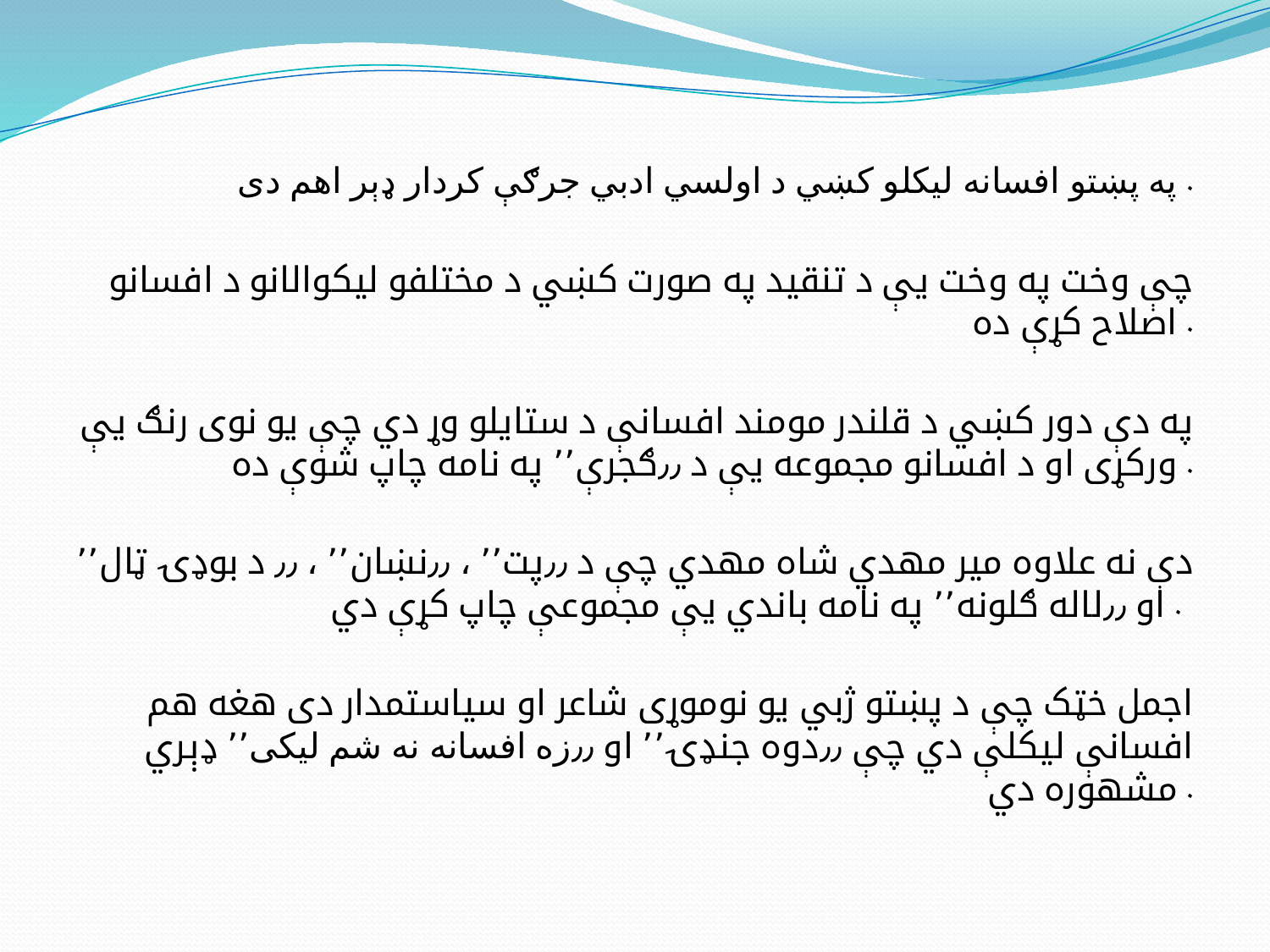

په پښتو افسانه لیکلو کښي د اولسي ادبي جرګې کردار ډېر اهم دی .

چې وخت په وخت یې د تنقید په صورت کښي د مختلفو لیکوالانو د افسانو اصلاح کړې ده .

په دې دور کښي د قلندر مومند افسانې د ستایلو وړ دي چې یو نوی رنګ یې ورکړی او د افسانو مجموعه یې د ٫٫ګجرې٬٬ په نامه چاپ شوې ده .

دې نه علاوه میر مهدي شاه مهدي چې د ٫٫پت٬٬ ، ٫٫نښان٬٬ ، ٫٫ د بوډۍ ټال٬٬ او ٫٫لاله ګلونه٬٬ په نامه باندي یې مجموعې چاپ کړې دي .

اجمل خټک چې د پښتو ژبي یو نوموړی شاعر او سیاستمدار دی هغه هم افسانې لیکلې دي چې ٫٫دوه جنډۍ٬٬ او ٫٫زه افسانه نه شم لیکی٬٬ ډېري مشهوره دي .